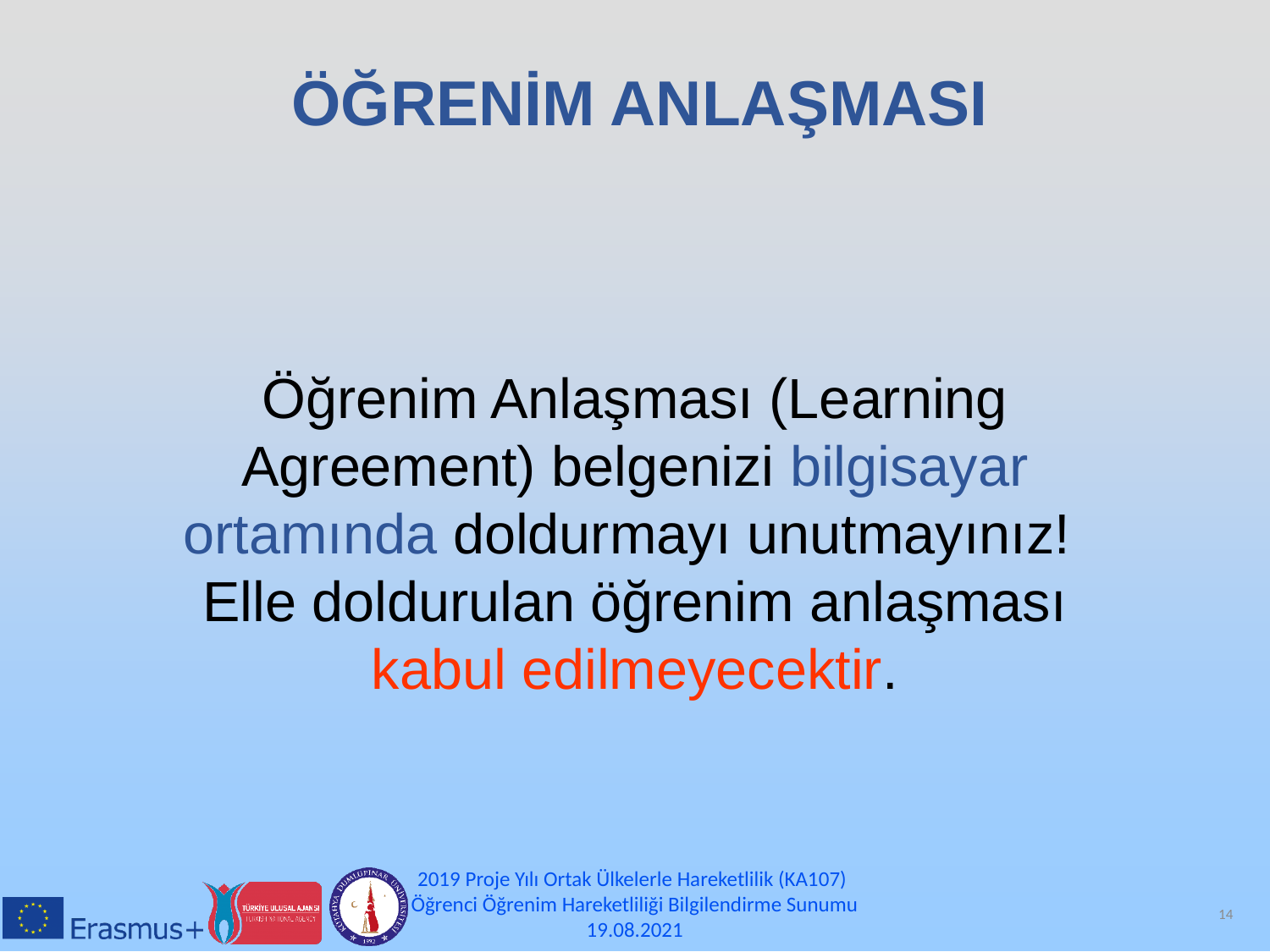

ÖĞRENİM ANLAŞMASI
Öğrenim Anlaşması (Learning Agreement) belgenizi bilgisayar ortamında doldurmayı unutmayınız!
Elle doldurulan öğrenim anlaşması kabul edilmeyecektir.
2019 Proje Yılı Ortak Ülkelerle Hareketlilik (KA107)
Öğrenci Öğrenim Hareketliliği Bilgilendirme Sunumu
19.08.2021
14